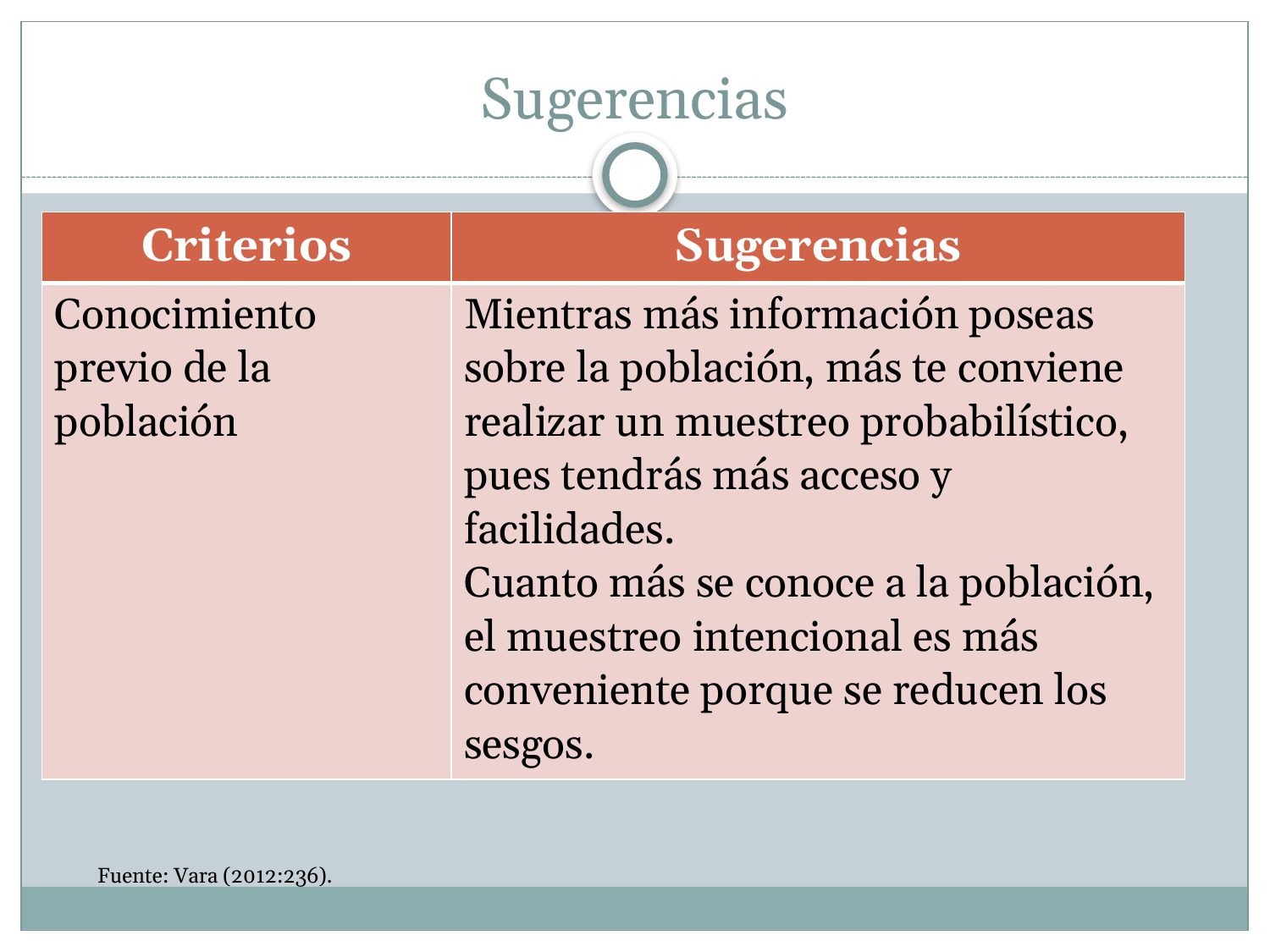

# Sugerencias
| Criterios | Sugerencias |
| --- | --- |
| Conocimiento previo de la población | Mientras más información poseas sobre la población, más te conviene realizar un muestreo probabilístico, pues tendrás más acceso y facilidades. Cuanto más se conoce a la población, el muestreo intencional es más conveniente porque se reducen los sesgos. |
Fuente: Vara (2012:236).